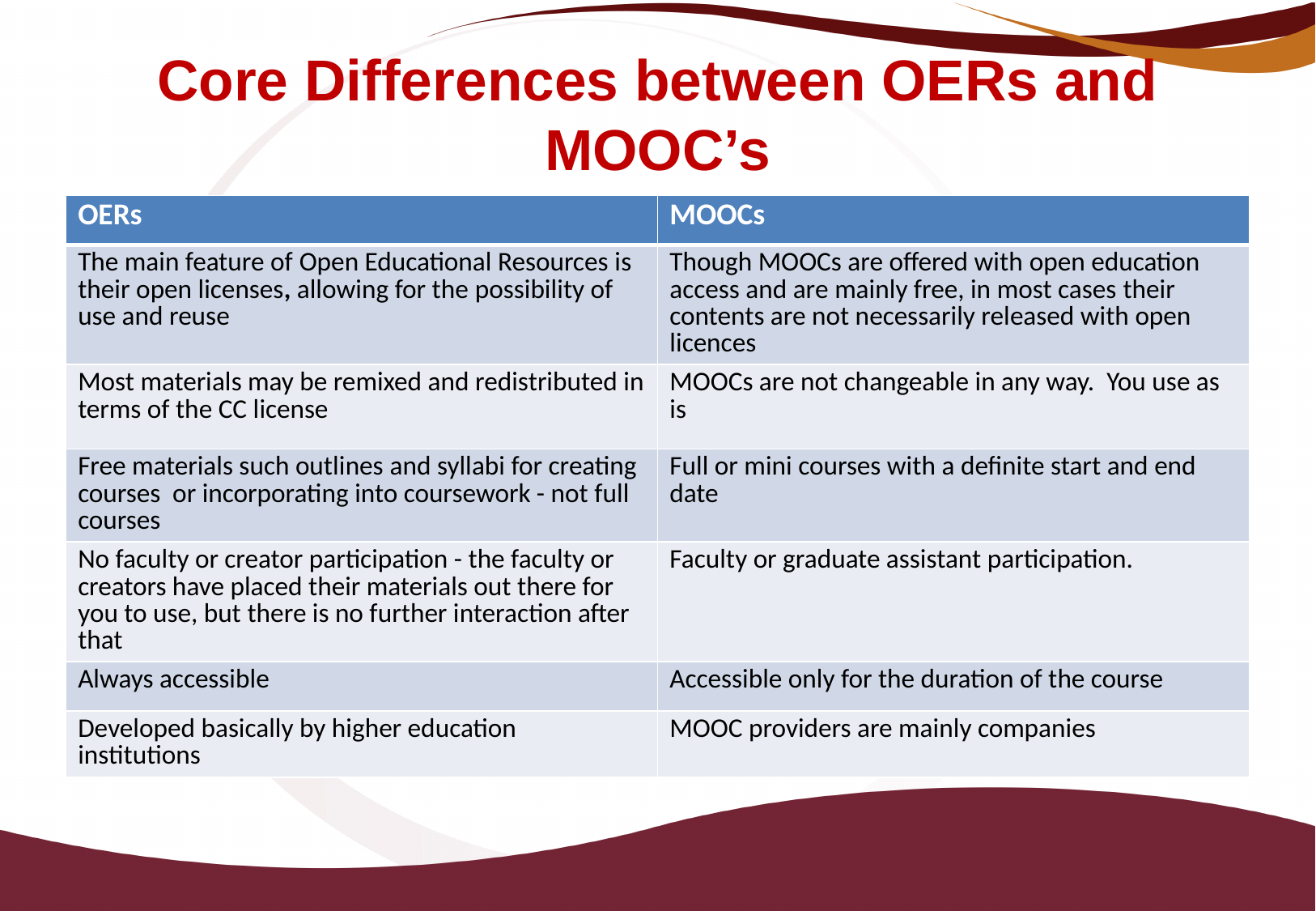

# Core Differences between OERs and MOOC’s
| OERs | MOOCs |
| --- | --- |
| The main feature of Open Educational Resources is their open licenses, allowing for the possibility of use and reuse | Though MOOCs are offered with open education access and are mainly free, in most cases their contents are not necessarily released with open licences |
| Most materials may be remixed and redistributed in terms of the CC license | MOOCs are not changeable in any way. You use as is |
| Free materials such outlines and syllabi for creating courses or incorporating into coursework - not full courses | Full or mini courses with a definite start and end date |
| No faculty or creator participation - the faculty or creators have placed their materials out there for you to use, but there is no further interaction after that | Faculty or graduate assistant participation. |
| Always accessible | Accessible only for the duration of the course |
| Developed basically by higher education institutions | MOOC providers are mainly companies |